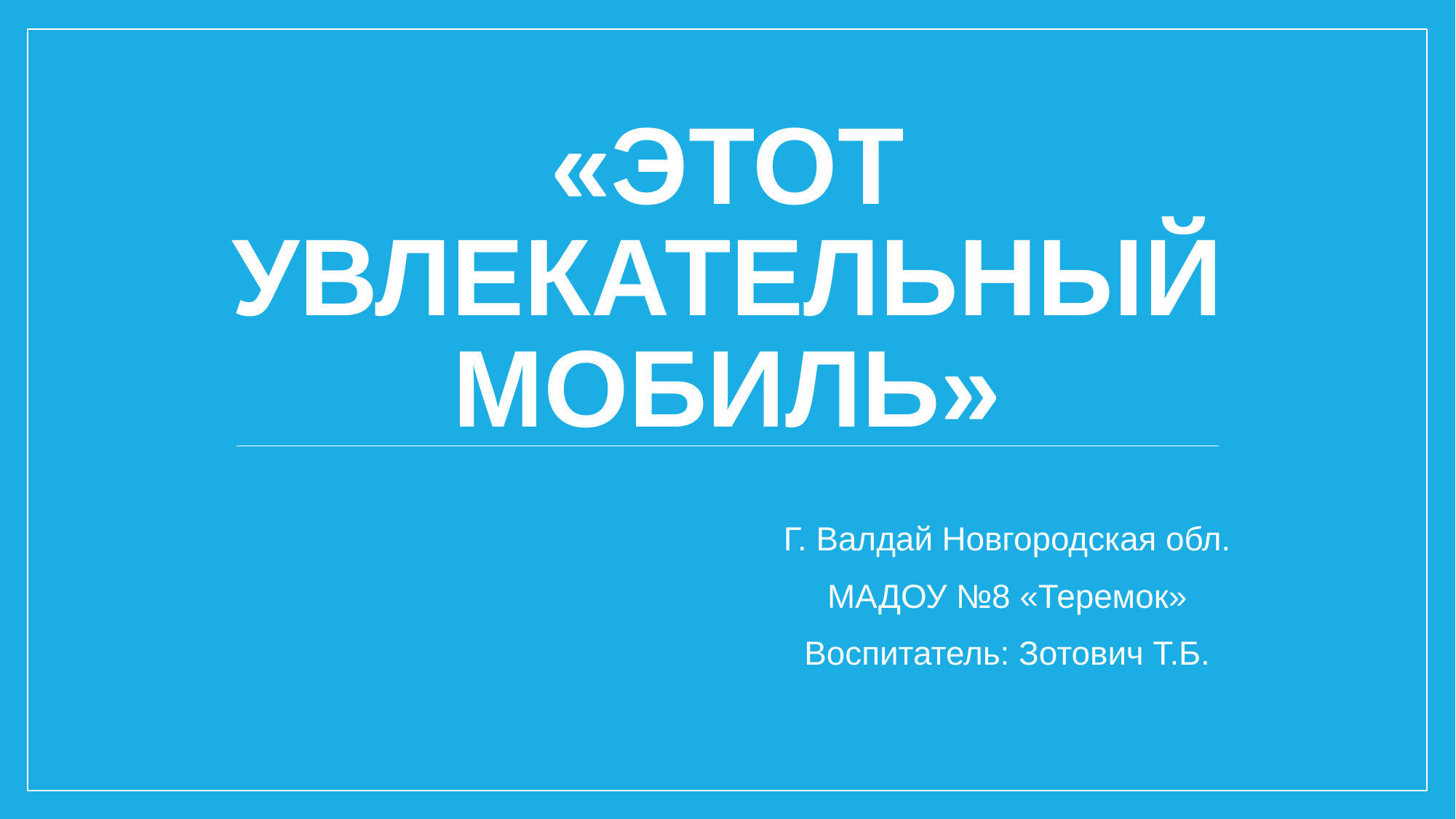

# «Этот увлекательный мобиль»
Г. Валдай Новгородская обл.
 МАДОУ №8 «Теремок»
Воспитатель: Зотович Т.Б.